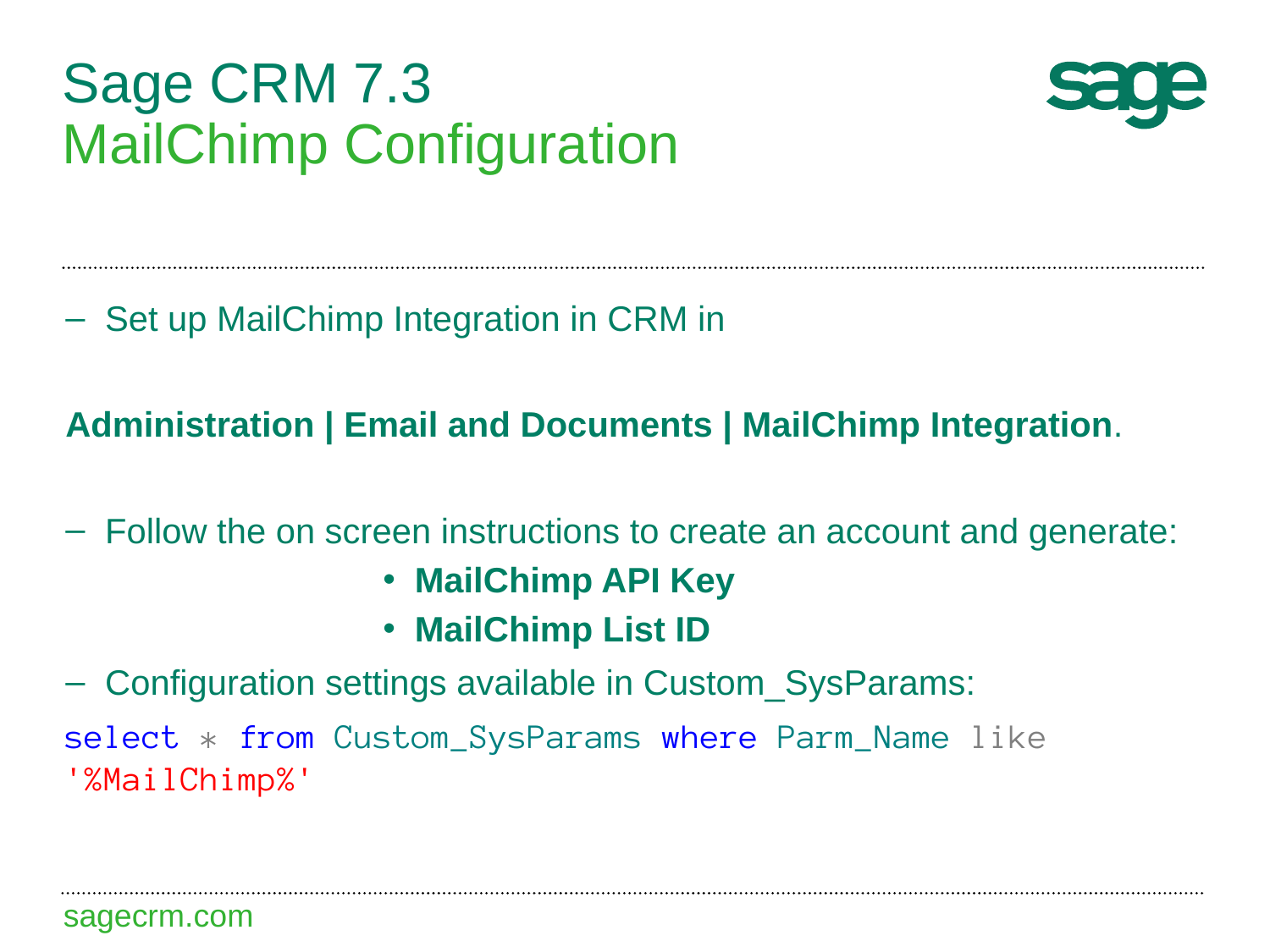

# Sage CRM 7.3 MailChimp Configuration
Set up MailChimp Integration in CRM in

Administration | Email and Documents | MailChimp Integration.

Follow the on screen instructions to create an account and generate:
MailChimp API Key
MailChimp List ID
Configuration settings available in Custom_SysParams:
select * from Custom_SysParams where Parm_Name like '%MailChimp%'